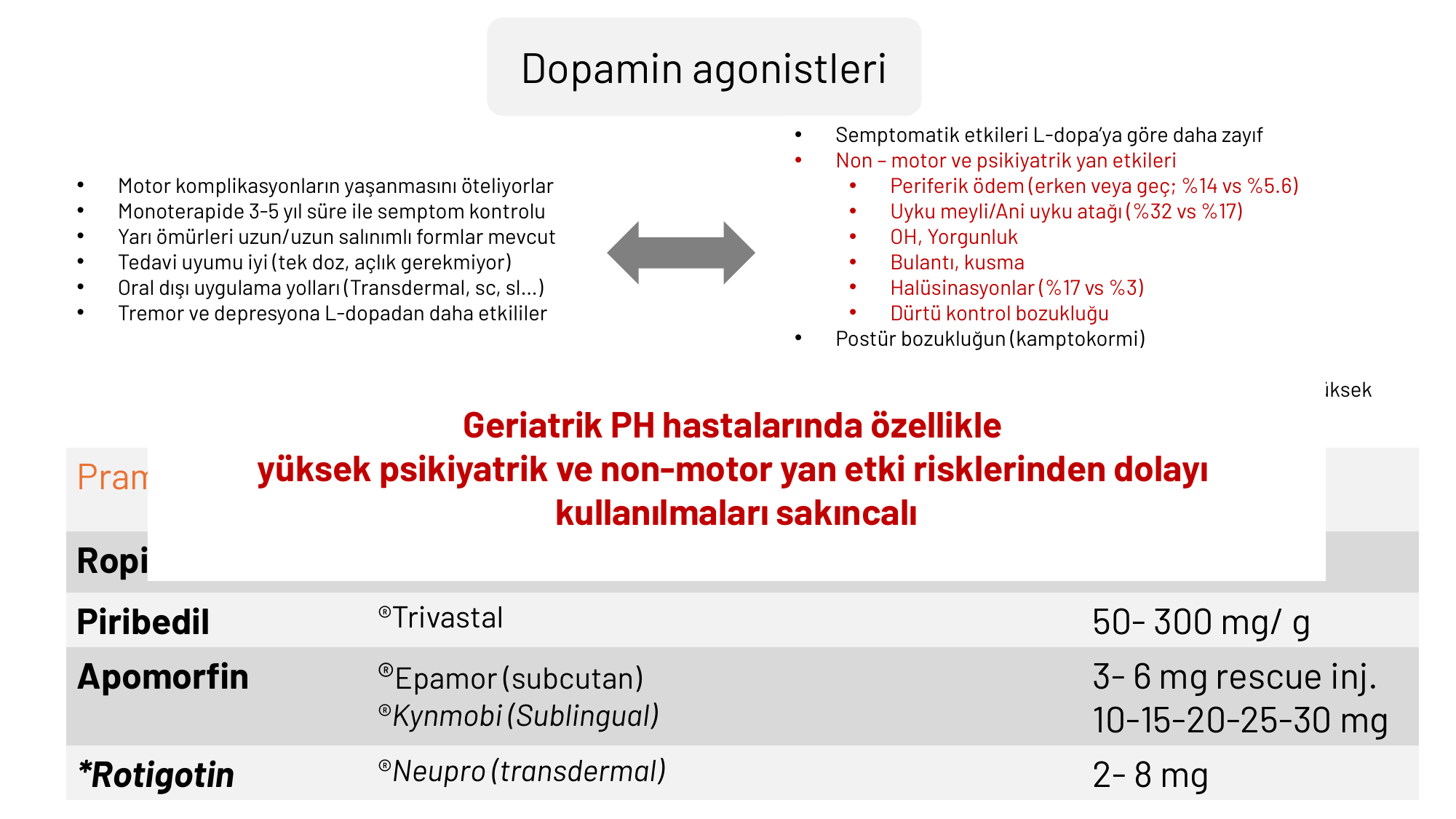

Dopamin agonistleri
Semptomatik etkileri L-dopa’ya göre daha zayıf
Non – motor ve psikiyatrik yan etkileri
Periferik ödem (erken veya geç; %14 vs %5.6)
Uyku meyli/Ani uyku atağı (%32 vs %17)
OH, Yorgunluk
Bulantı, kusma
Halüsinasyonlar (%17 vs %3)
Dürtü kontrol bozukluğu
Postür bozukluğun (kamptokormi)
Dopamin agonist geri çekilme sendromu
Erken dönem yan etkilere bağlı tedavi bırakma oranı yüksek
Motor komplikasyonların yaşanmasını öteliyorlar
Monoterapide 3-5 yıl süre ile semptom kontrolu
Yarı ömürleri uzun/uzun salınımlı formlar mevcut
Tedavi uyumu iyi (tek doz, açlık gerekmiyor)
Oral dışı uygulama yolları (Transdermal, sc, sl…)
Tremor ve depresyona L-dopadan daha etkililer

Geriatrik PH hastalarında özellikle
yüksek psikiyatrik ve non-motor yan etki risklerinden dolayı
kullanılmaları sakıncalı

| Pramipeksol | ®Pexola/ ®Parkyn/ ®Parkipex/ ®Ramipex ®Pexola ER/ ®Parkyn ER/ ®Pexa XR/ ®Parkipex ER | 1.5 – 4.5 mg /g |
| --- | --- | --- |
| Ropinirol | ®Requip/ ®Requip XL | 4-24 mg/ g |
| Piribedil | ®Trivastal | 50- 300 mg/ g |
| Apomorfin | ®Epamor (subcutan) ®Kynmobi (Sublingual) | 3- 6 mg rescue inj. 10-15-20-25-30 mg |
| \*Rotigotin | ®Neupro (transdermal) | 2- 8 mg |